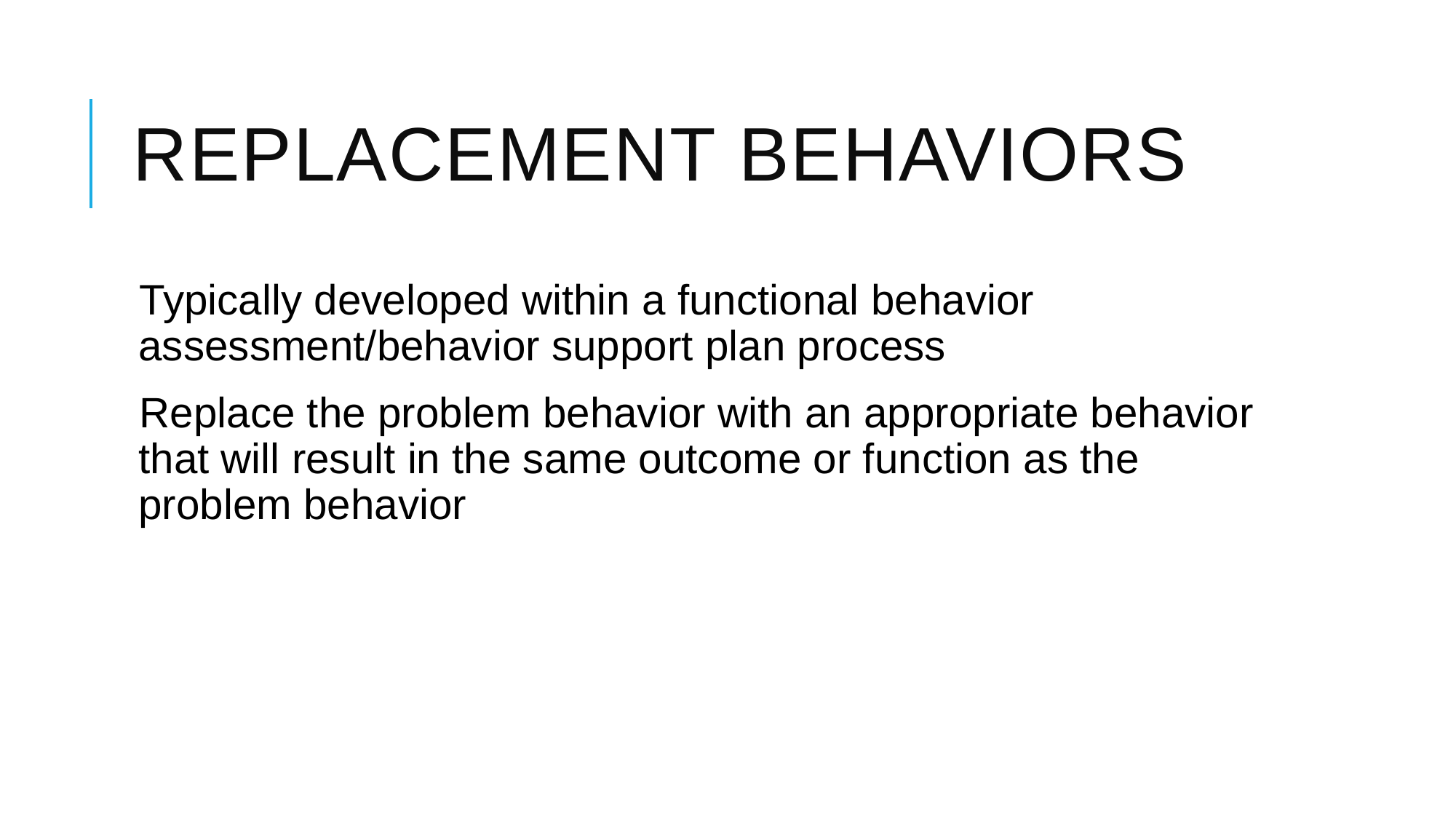

# Replacement Behaviors
Typically developed within a functional behavior assessment/behavior support plan process
Replace the problem behavior with an appropriate behavior that will result in the same outcome or function as the problem behavior